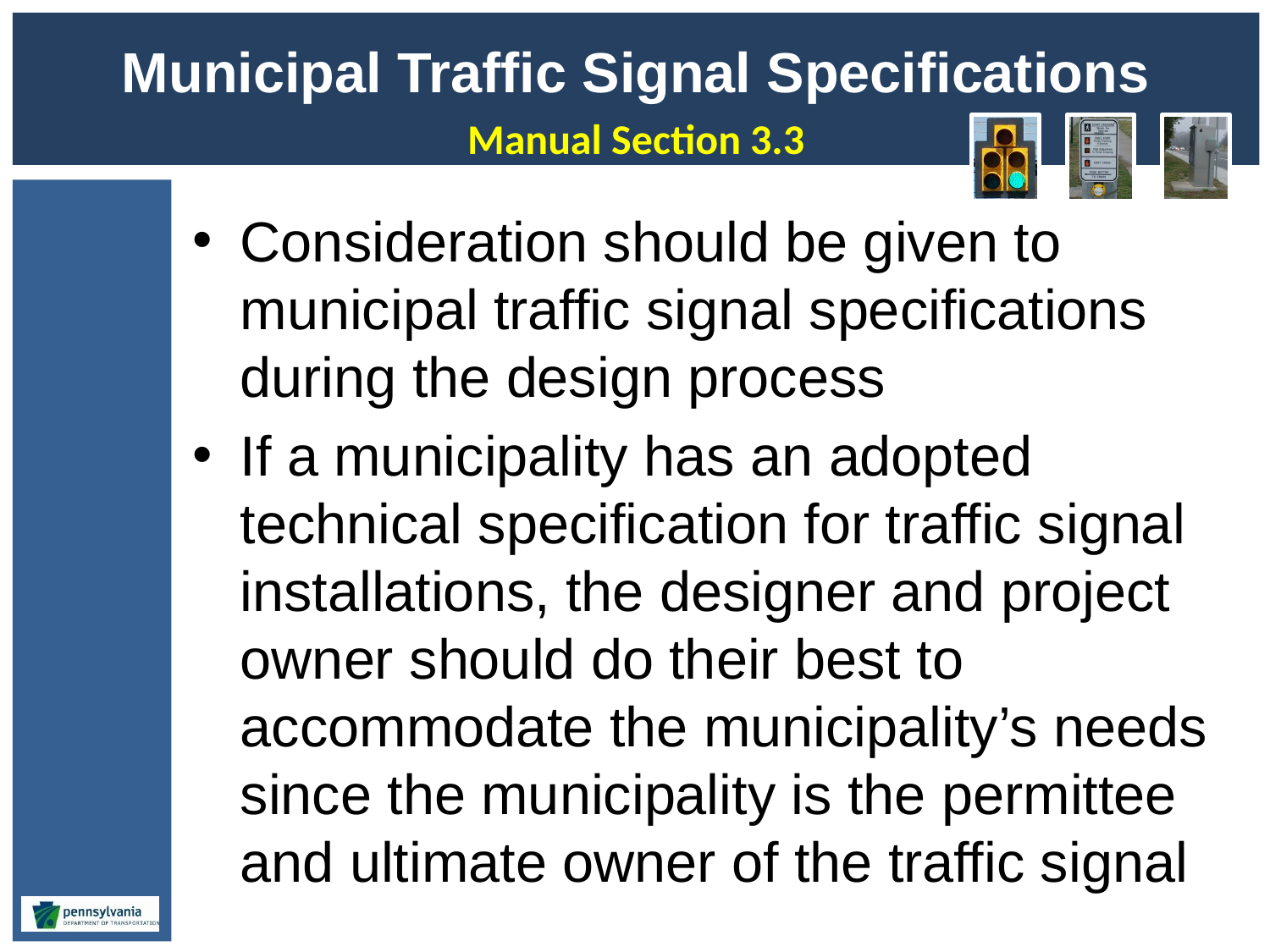

# Municipal Traffic Signal Specifications
Manual Section 3.3
Consideration should be given to municipal traffic signal specifications during the design process
If a municipality has an adopted technical specification for traffic signal installations, the designer and project owner should do their best to accommodate the municipality’s needs since the municipality is the permittee and ultimate owner of the traffic signal